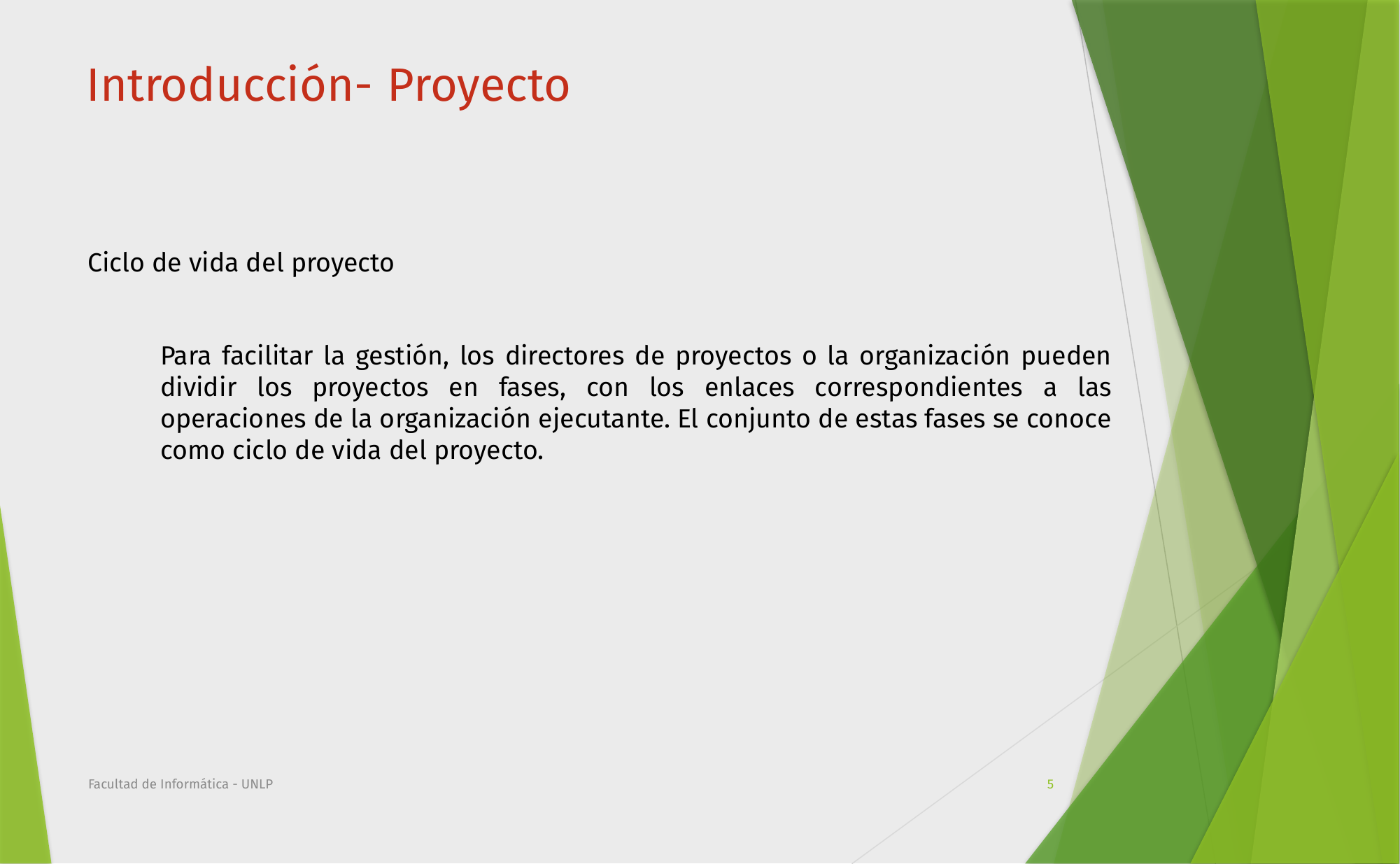

Introducción-  Proyecto

Ciclo de vida del proyecto
Para facilitar la gestión, los directores de proyectos o la organización pueden dividir los proyectos en fases, con los enlaces correspondientes a las operaciones de la organización ejecutante. El conjunto de estas fases se conoce como ciclo de vida del proyecto.
Facultad de Informática - UNLP
5